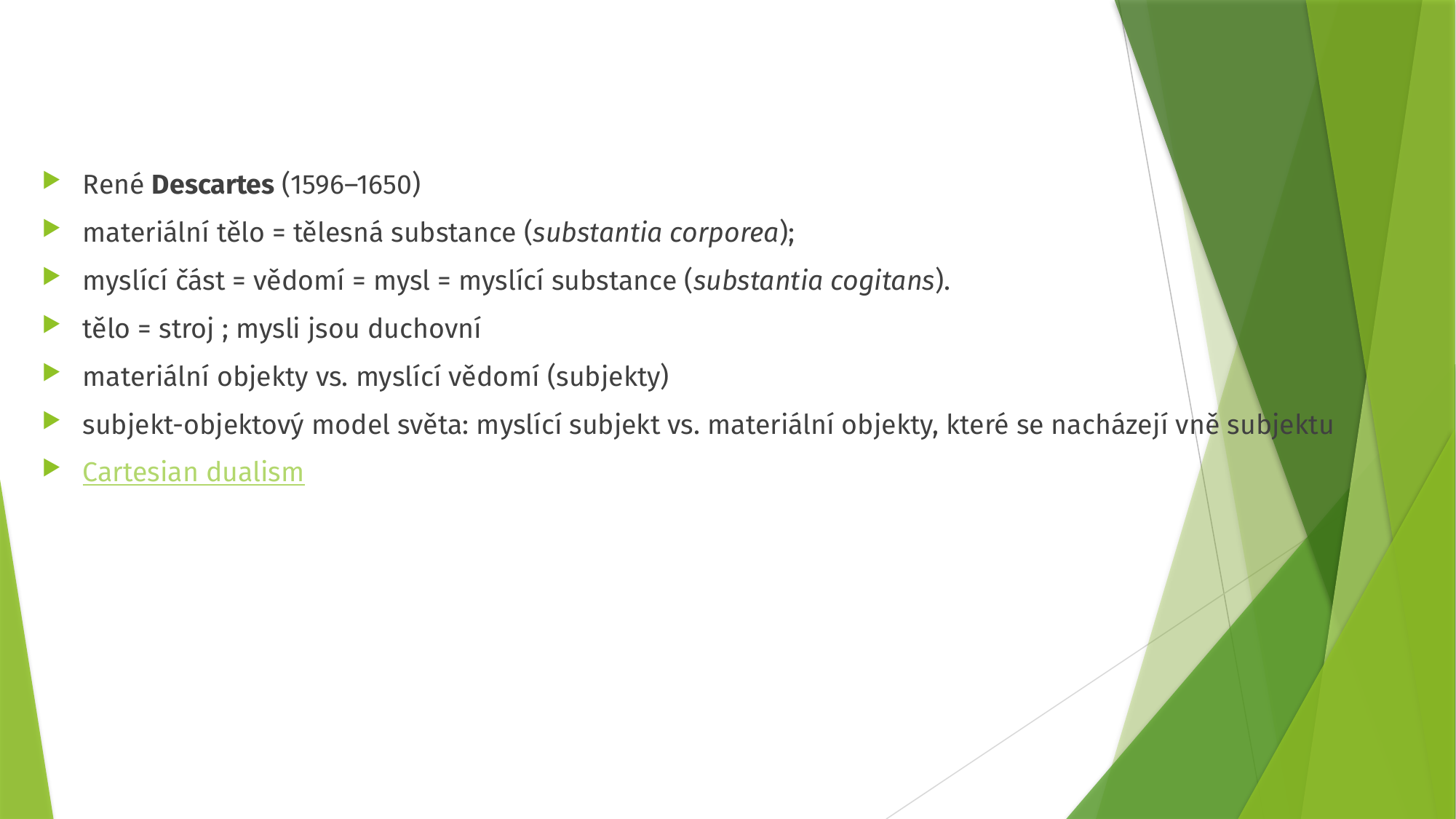

René Descartes (1596–1650)
materiální tělo = tělesná substance (substantia corporea);
myslící část = vědomí = mysl = myslící substance (substantia cogitans).
tělo = stroj ; mysli jsou duchovní
materiální objekty vs. myslící vědomí (subjekty)
subjekt-objektový model světa: myslící subjekt vs. materiální objekty, které se nacházejí vně subjektu
Cartesian dualism